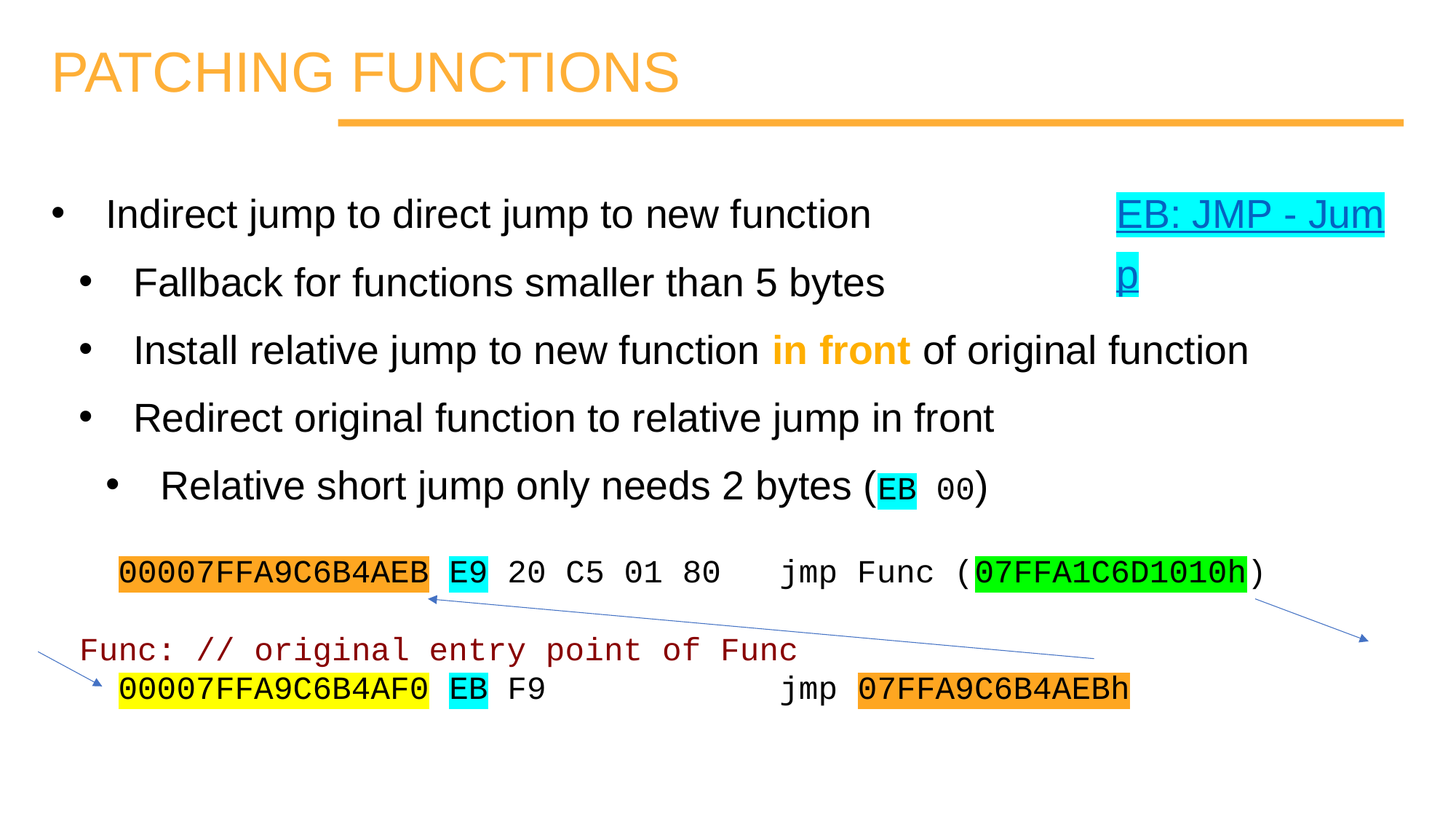

PATCHING FUNCTIONS

Indirect jump to direct jump to new function
Fallback for functions smaller than 5 bytes
Install relative jump to new function in front of original function
Redirect original function to relative jump in front
Relative short jump only needs 2 bytes (EB 00)
EB: JMP - Jump
  00007FFA9C6B4AEB E9 20 C5 01 80   jmp Func (07FFA1C6D1010h)

Func: // original entry point of Func
  00007FFA9C6B4AF0 EB F9            jmp 07FFA9C6B4AEBh